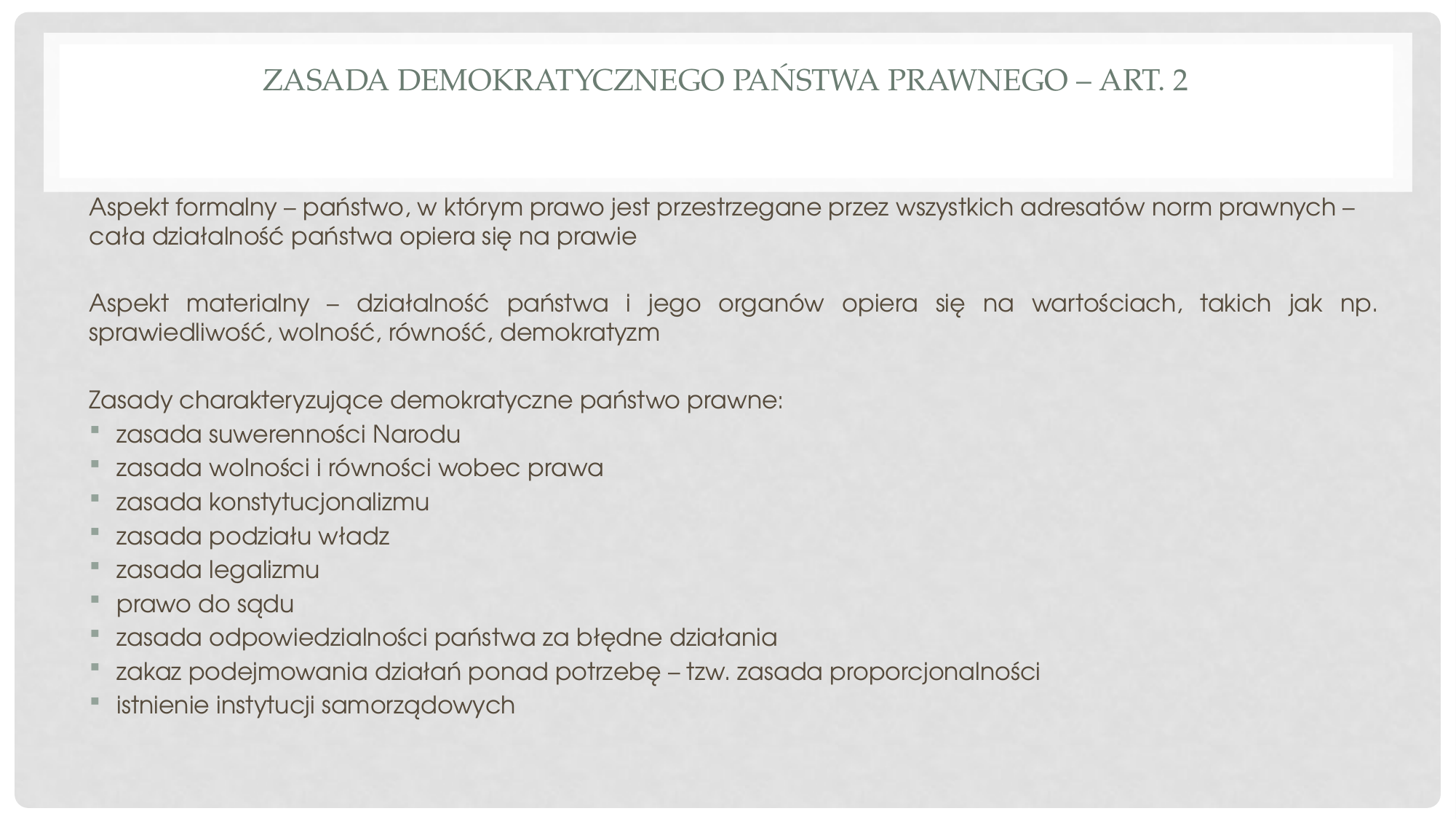

# Zasada demokratycznego państwa prawnego – art. 2
Aspekt formalny – państwo, w którym prawo jest przestrzegane przez wszystkich adresatów norm prawnych – cała działalność państwa opiera się na prawie

Aspekt materialny – działalność państwa i jego organów opiera się na wartościach, takich jak np. sprawiedliwość, wolność, równość, demokratyzm

Zasady charakteryzujące demokratyczne państwo prawne:
zasada suwerenności Narodu
zasada wolności i równości wobec prawa
zasada konstytucjonalizmu
zasada podziału władz
zasada legalizmu
prawo do sądu
zasada odpowiedzialności państwa za błędne działania
zakaz podejmowania działań ponad potrzebę – tzw. zasada proporcjonalności
istnienie instytucji samorządowych